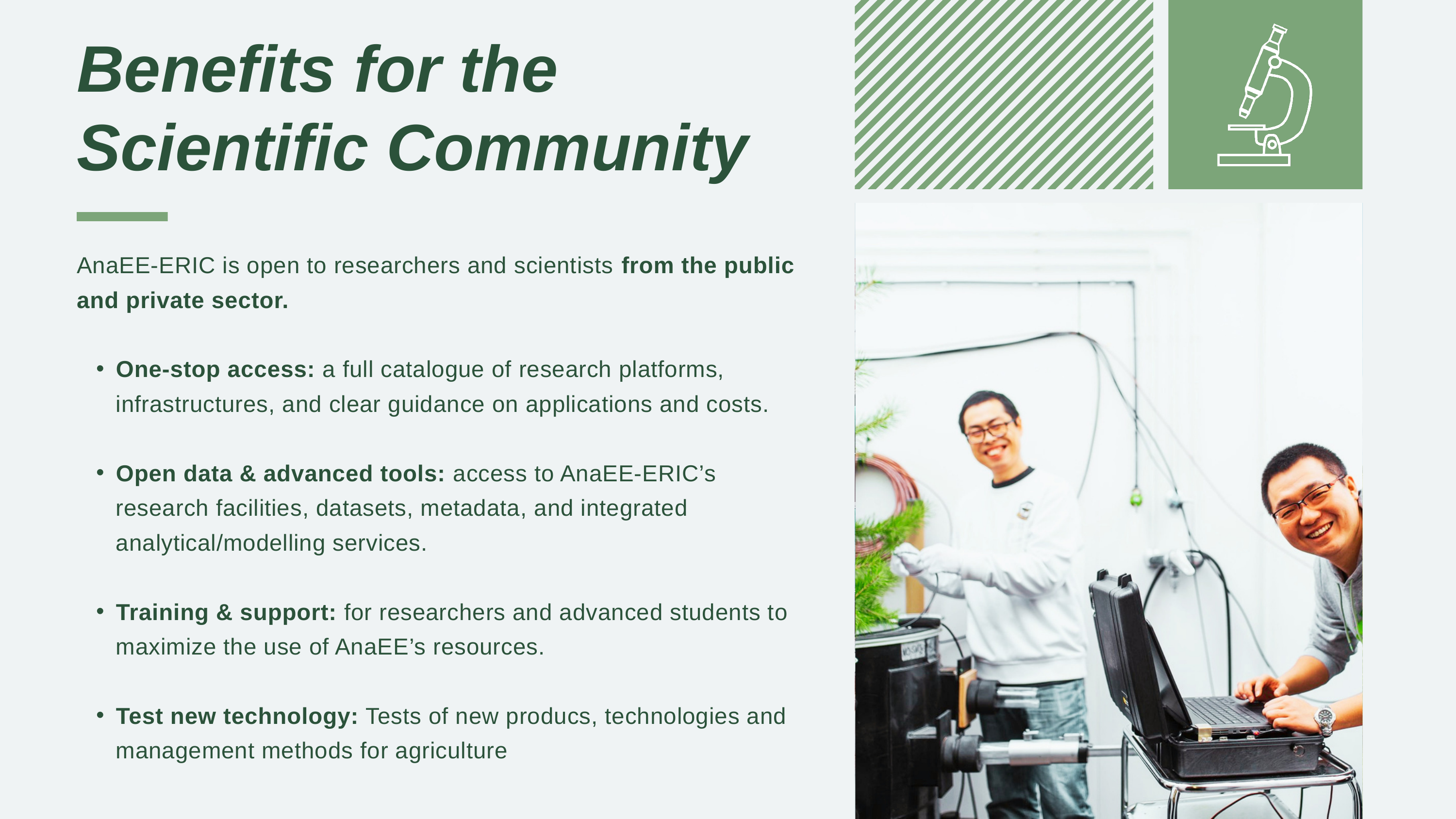

Benefits for the
Scientific Community

AnaEE-ERIC is open to researchers and scientists from the public and private sector.

One-stop access: a full catalogue of research platforms, infrastructures, and clear guidance on applications and costs.

Open data & advanced tools: access to AnaEE-ERIC’s research facilities, datasets, metadata, and integrated analytical/modelling services.

Training & support: for researchers and advanced students to maximize the use of AnaEE’s resources.

Test new technology: Tests of new producs, technologies and management methods for agriculture